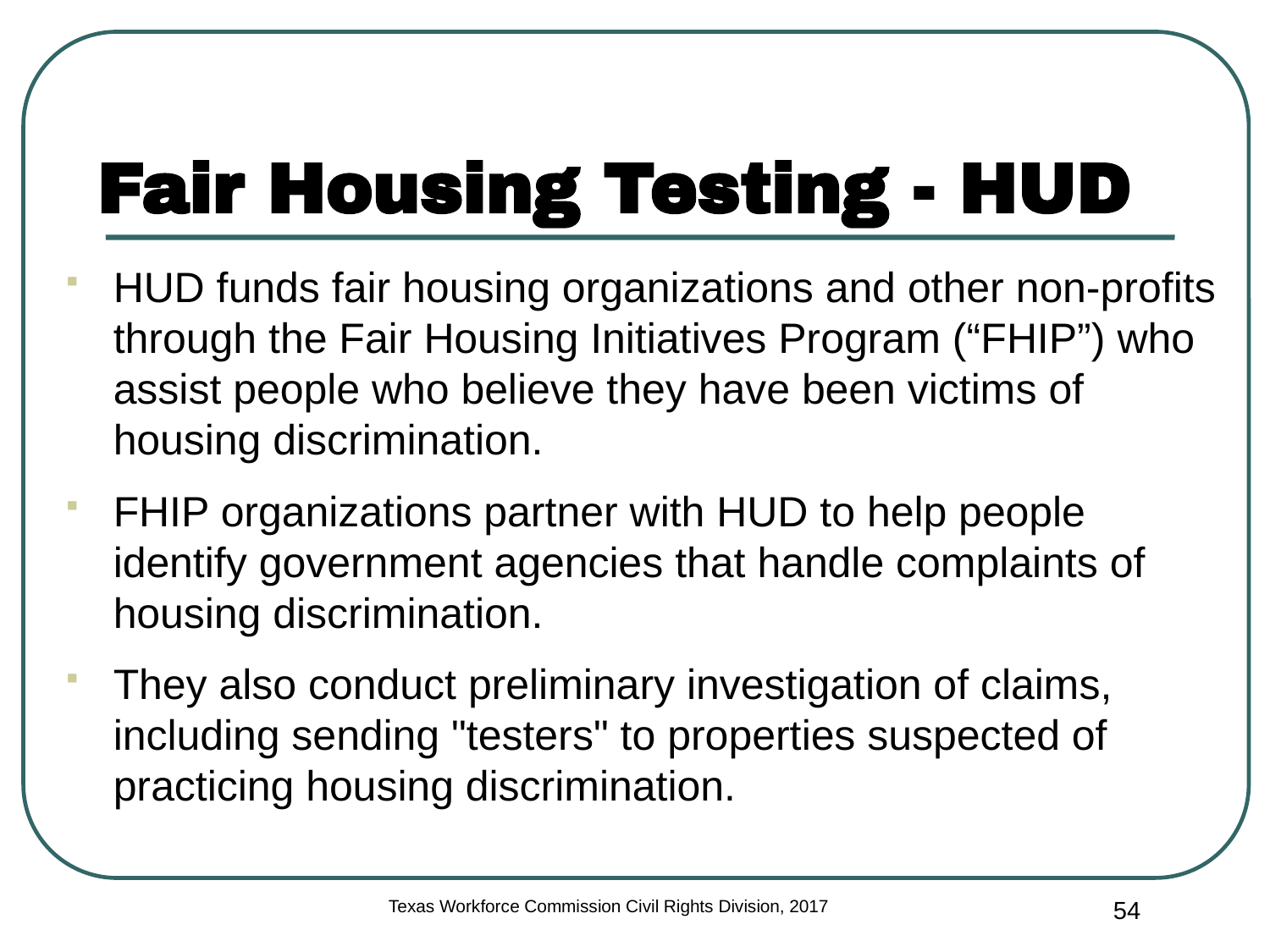

# Fair Housing Testing - HUD
HUD funds fair housing organizations and other non-profits through the Fair Housing Initiatives Program (“FHIP”) who assist people who believe they have been victims of housing discrimination.

FHIP organizations partner with HUD to help people identify government agencies that handle complaints of housing discrimination.

They also conduct preliminary investigation of claims, including sending "testers" to properties suspected of practicing housing discrimination.
54
Texas Workforce Commission Civil Rights Division, 2017